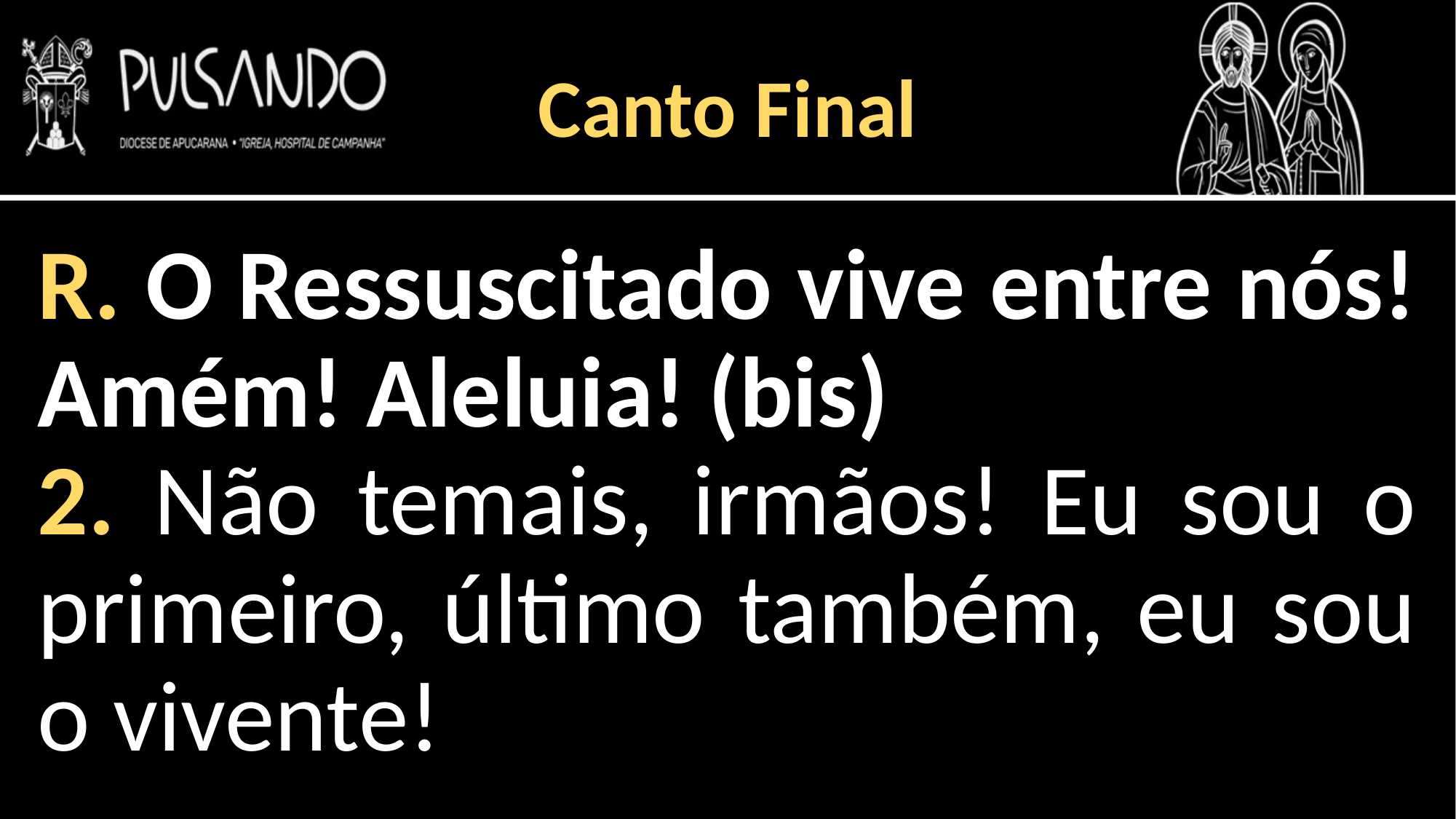

Canto Final
R. O Ressuscitado vive entre nós! Amém! Aleluia! (bis)
2. Não temais, irmãos! Eu sou o primeiro, último também, eu sou o vivente!